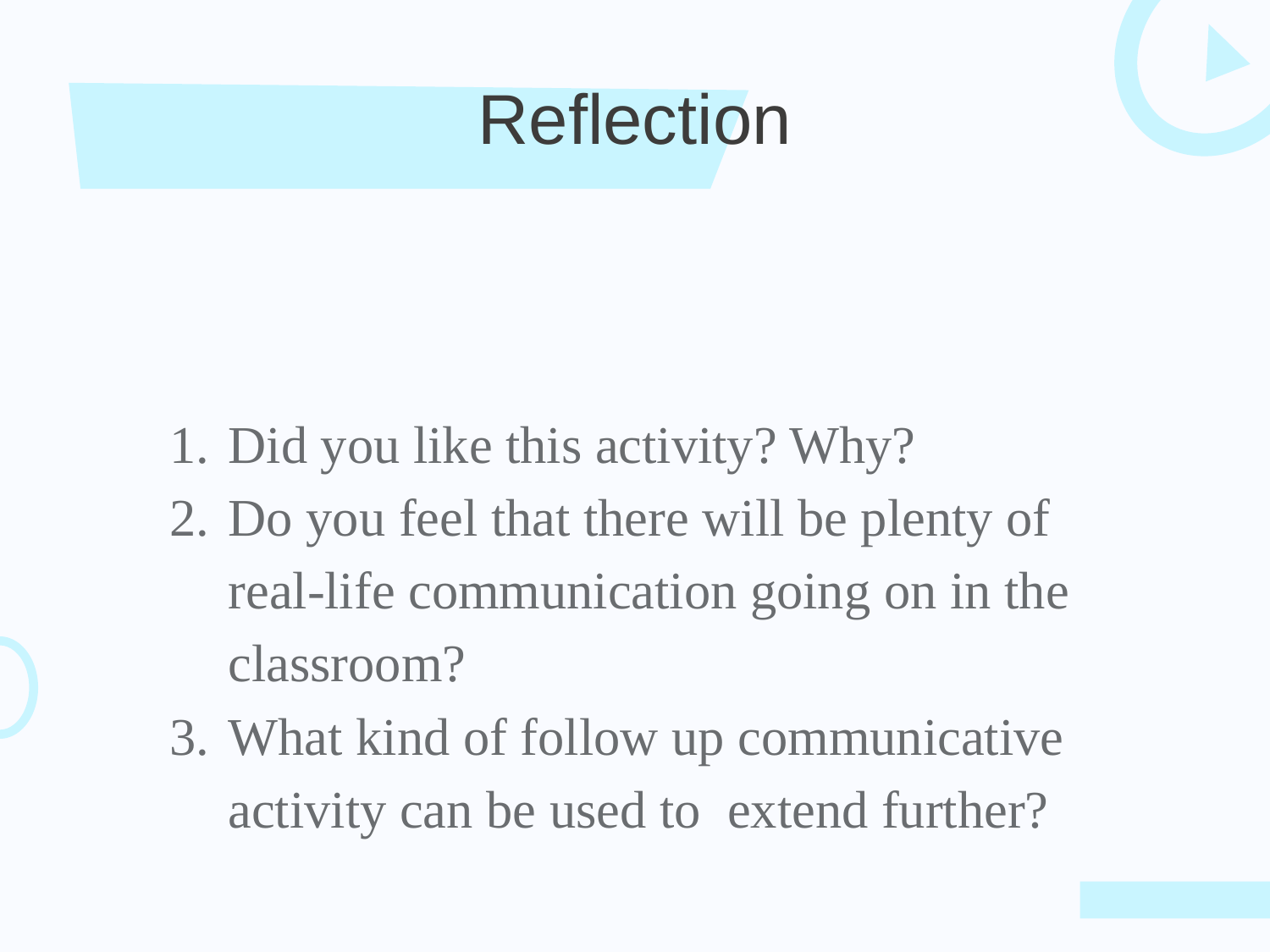

# Reflection
Did you like this activity? Why?
Do you feel that there will be plenty of real-life communication going on in the classroom?
What kind of follow up communicative activity can be used to  extend further?